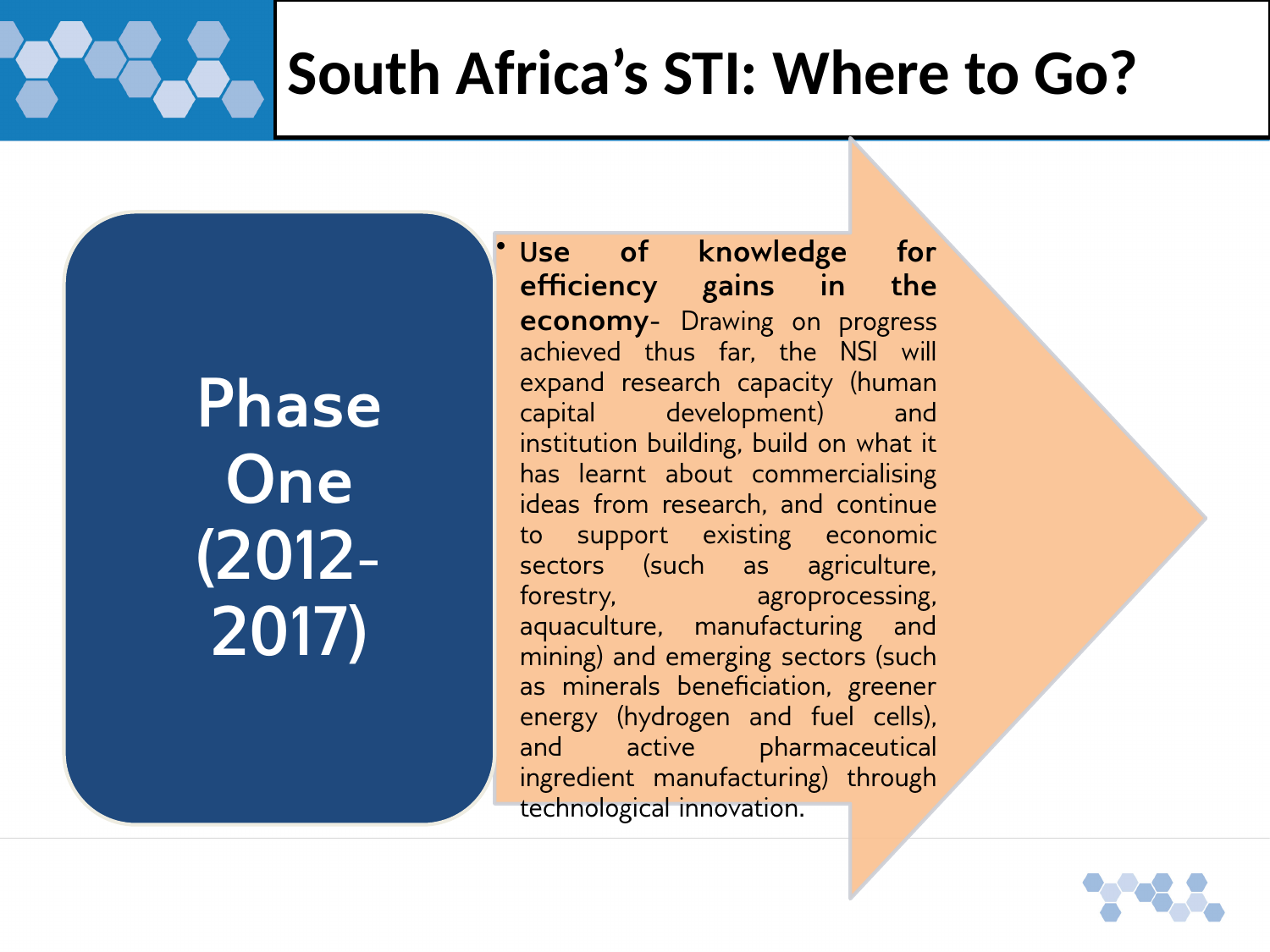

# South Africa’s STI: Where to Go?
Use of knowledge for efficiency gains in the economy- Drawing on progress achieved thus far, the NSI will expand research capacity (human capital development) and institution building, build on what it has learnt about commercialising ideas from research, and continue to support existing economic sectors (such as agriculture, forestry, agroprocessing, aquaculture, manufacturing and mining) and emerging sectors (such as minerals beneficiation, greener energy (hydrogen and fuel cells), and active pharmaceutical ingredient manufacturing) through technological innovation.
Phase One (2012-2017)